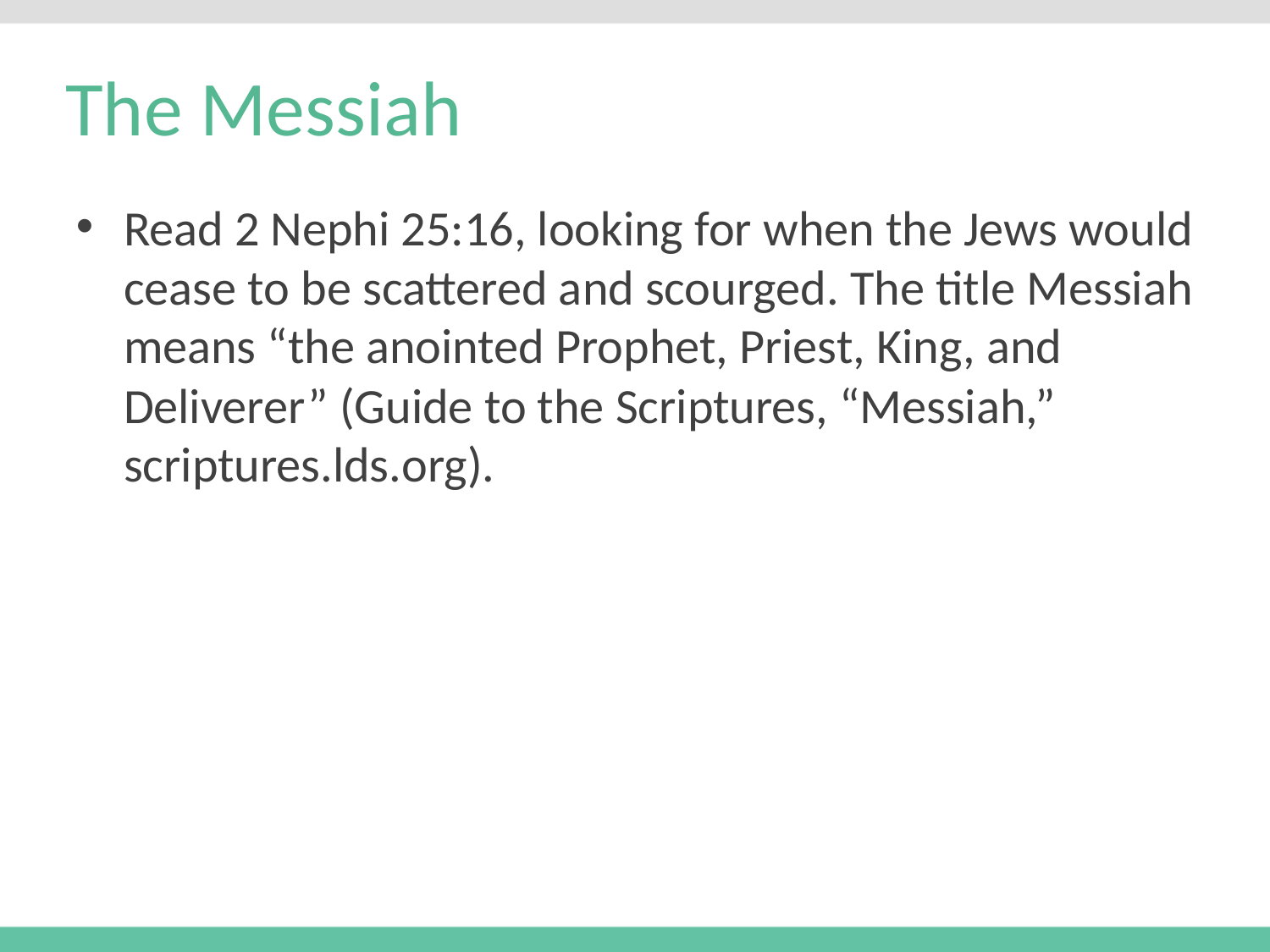

# The Messiah
Read 2 Nephi 25:16, looking for when the Jews would cease to be scattered and scourged. The title Messiah means “the anointed Prophet, Priest, King, and Deliverer” (Guide to the Scriptures, “Messiah,” scriptures.lds.org).